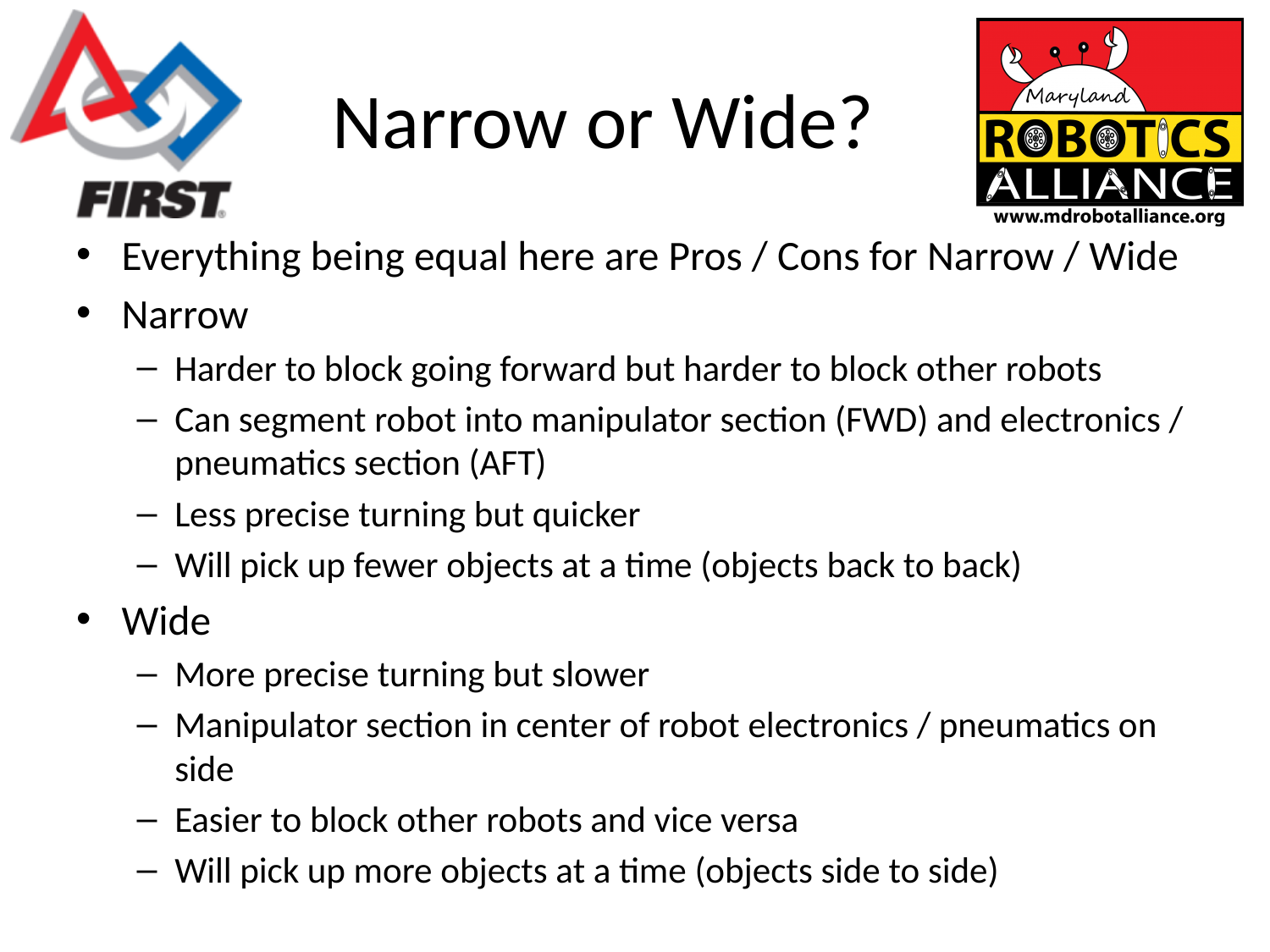

# Narrow or Wide?
Everything being equal here are Pros / Cons for Narrow / Wide
Narrow
Harder to block going forward but harder to block other robots
Can segment robot into manipulator section (FWD) and electronics / pneumatics section (AFT)
Less precise turning but quicker
Will pick up fewer objects at a time (objects back to back)
Wide
More precise turning but slower
Manipulator section in center of robot electronics / pneumatics on side
Easier to block other robots and vice versa
Will pick up more objects at a time (objects side to side)